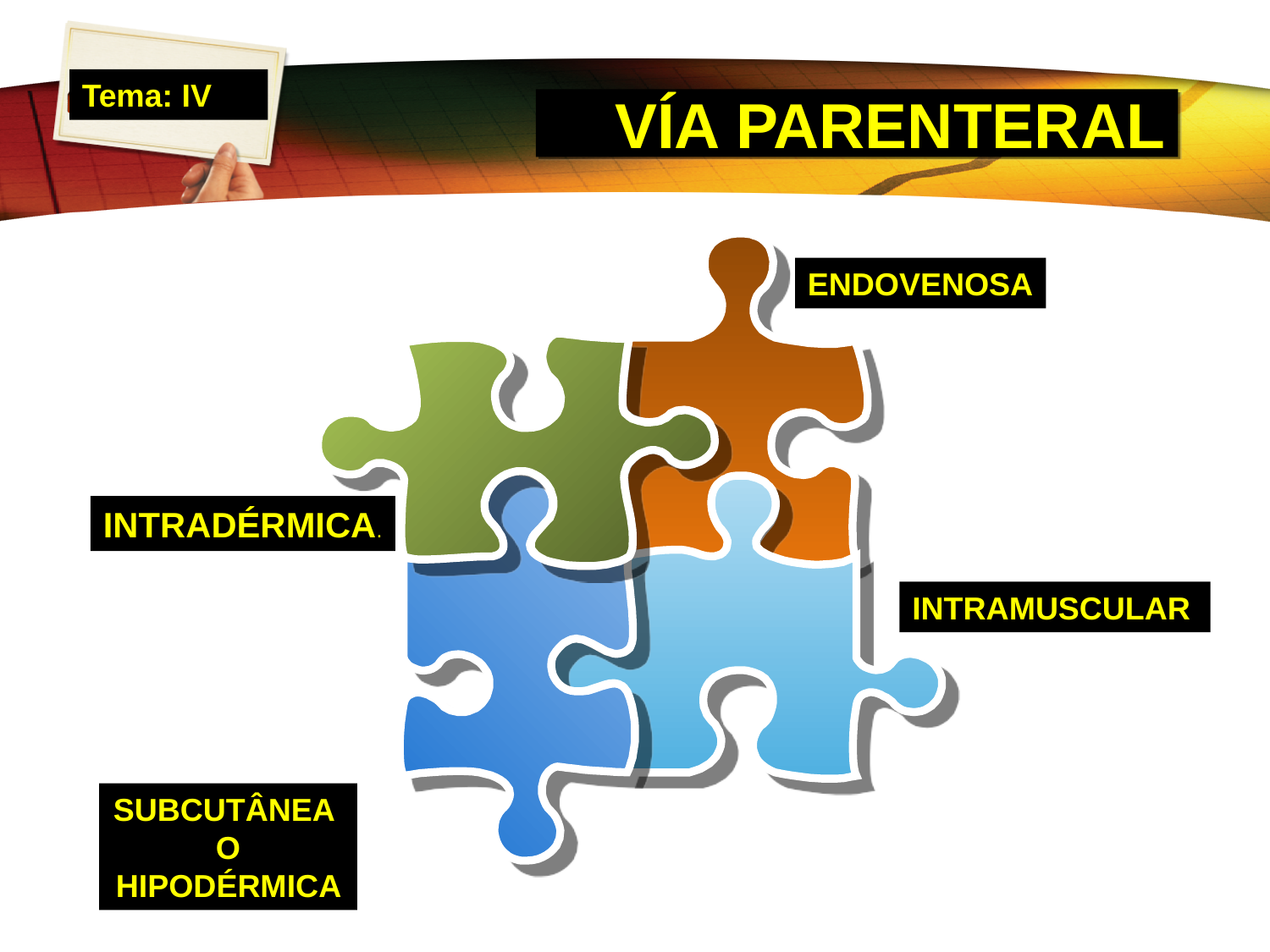

Tema: IV
# VÍA PARENTERAL

ENDOVENOSA
INTRADÉRMICA.
Add Your Text
INTRAMUSCULAR
SUBCUTÂNEA
O
HIPODÉRMICA